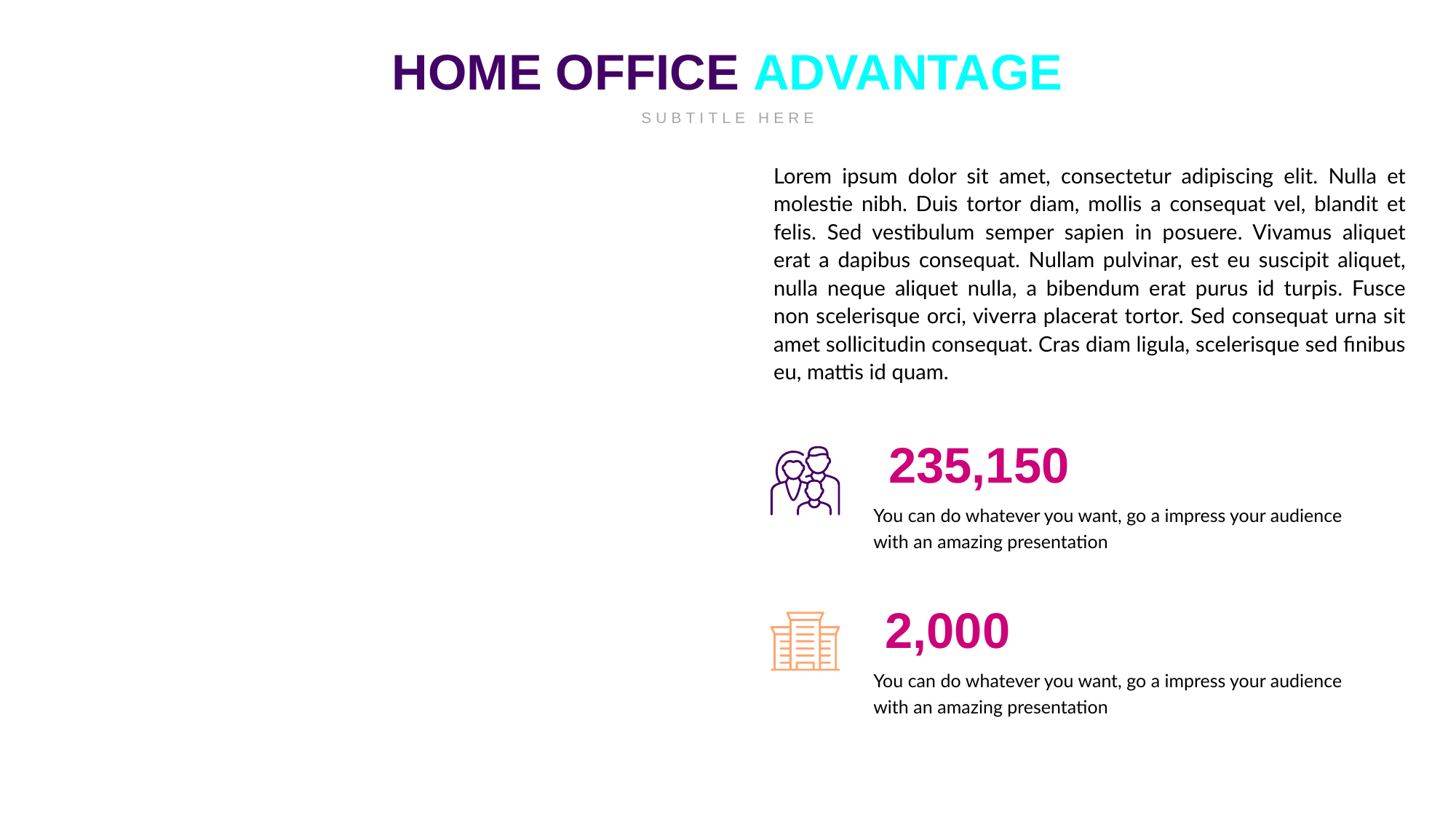

HOME OFFICE ADVANTAGE
SUBTITLE HERE

Lorem ipsum dolor sit amet, consectetur adipiscing elit. Nulla et molestie nibh. Duis tortor diam, mollis a consequat vel, blandit et felis. Sed vestibulum semper sapien in posuere. Vivamus aliquet erat a dapibus consequat. Nullam pulvinar, est eu suscipit aliquet, nulla neque aliquet nulla, a bibendum erat purus id turpis. Fusce non scelerisque orci, viverra placerat tortor. Sed consequat urna sit amet sollicitudin consequat. Cras diam ligula, scelerisque sed finibus eu, mattis id quam.
235,150

You can do whatever you want, go a impress your audience with an amazing presentation
2,000

You can do whatever you want, go a impress your audience with an amazing presentation